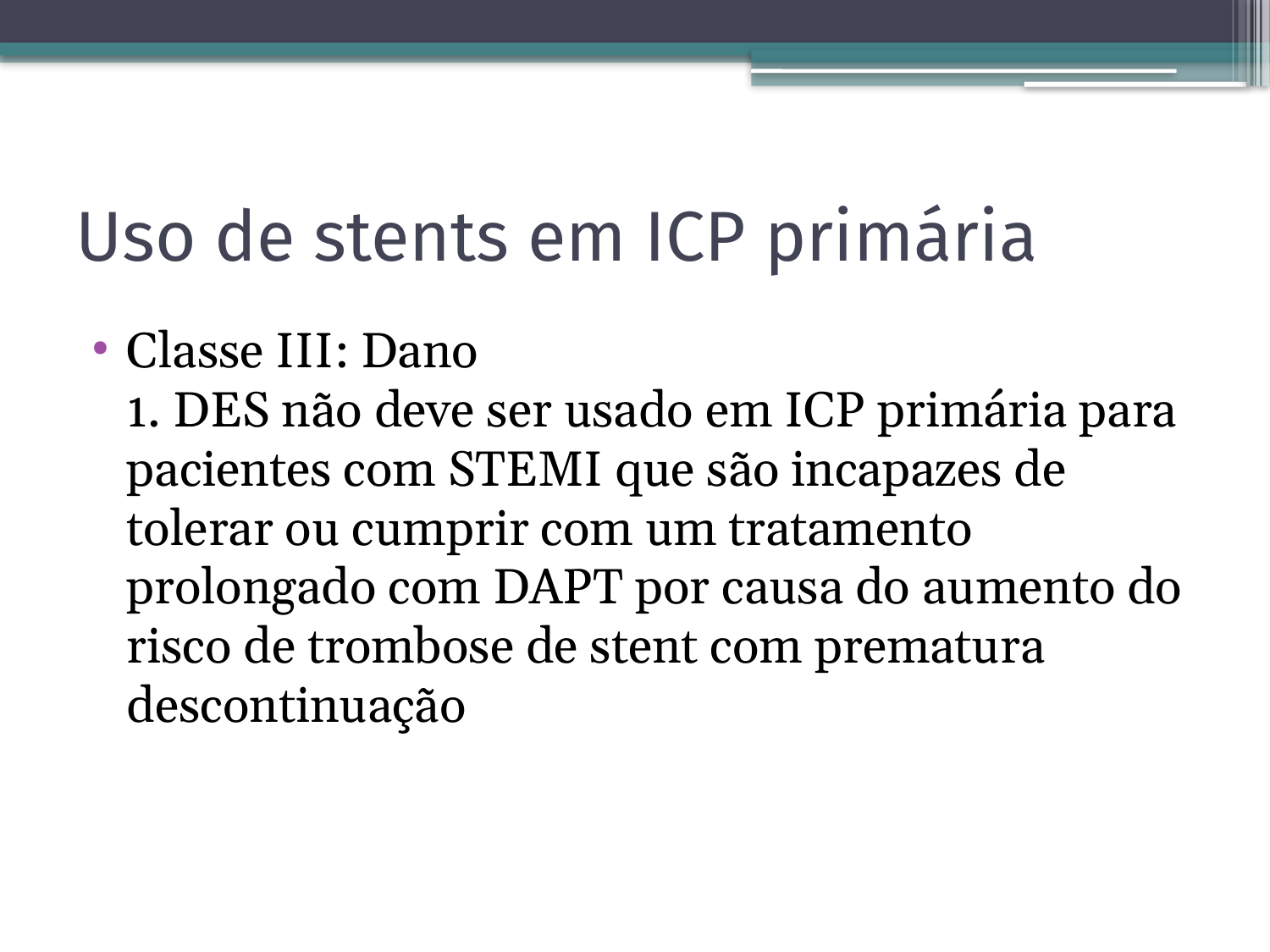

# Uso de stents em ICP primária
Classe III: Dano
1. DES não deve ser usado em ICP primária para pacientes com STEMI que são incapazes de tolerar ou cumprir com um tratamento prolongado com DAPT por causa do aumento do risco de trombose de stent com prematura
descontinuação